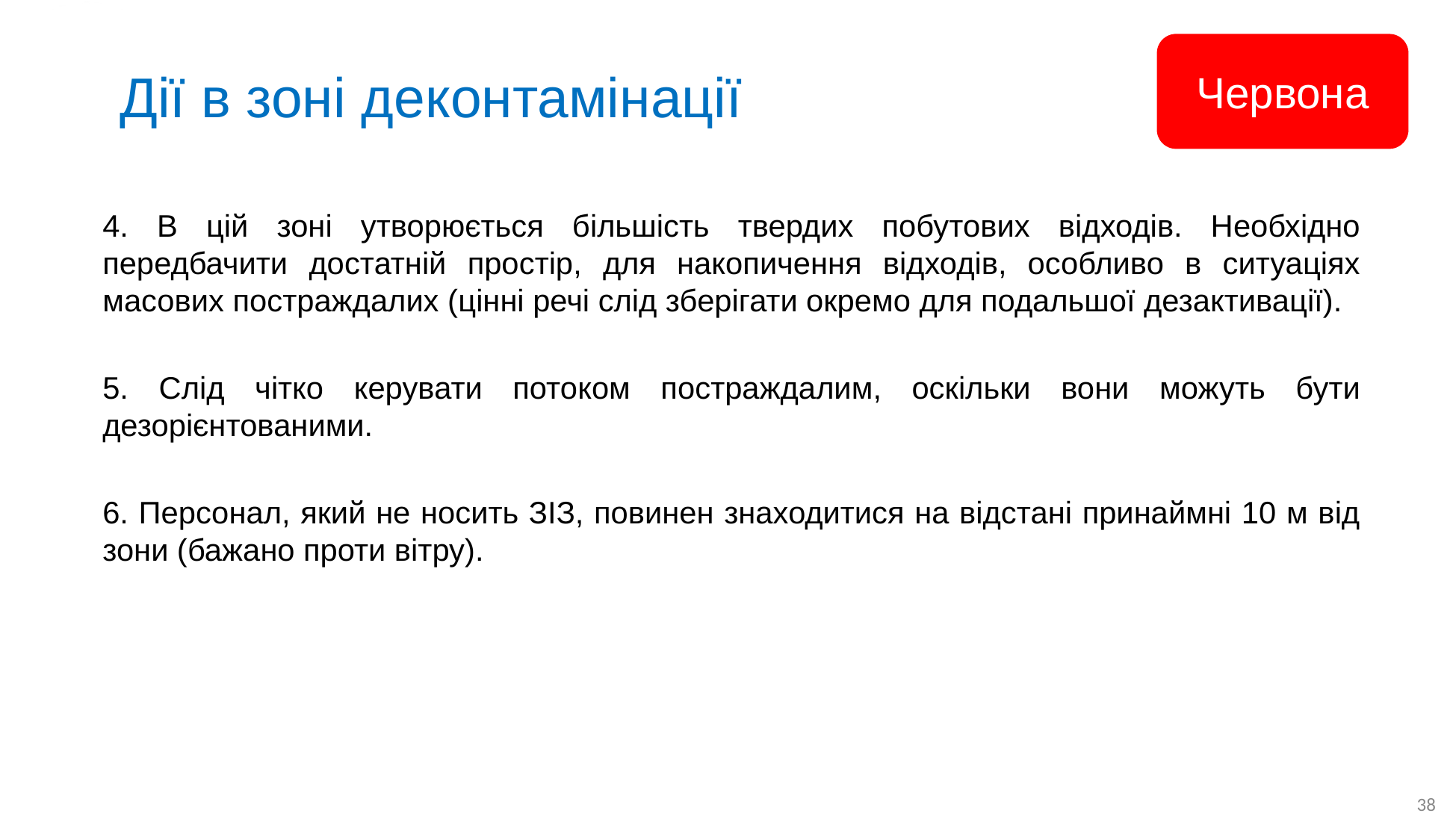

Червона
# Дії в зоні деконтамінації
4. В цій зоні утворюється більшість твердих побутових відходів. Необхідно передбачити достатній простір, для накопичення відходів, особливо в ситуаціях масових постраждалих (цінні речі слід зберігати окремо для подальшої дезактивації).

5. Слід чітко керувати потоком постраждалим, оскільки вони можуть бути дезорієнтованими.

6. Персонал, який не носить ЗІЗ, повинен знаходитися на відстані принаймні 10 м від зони (бажано проти вітру).
38